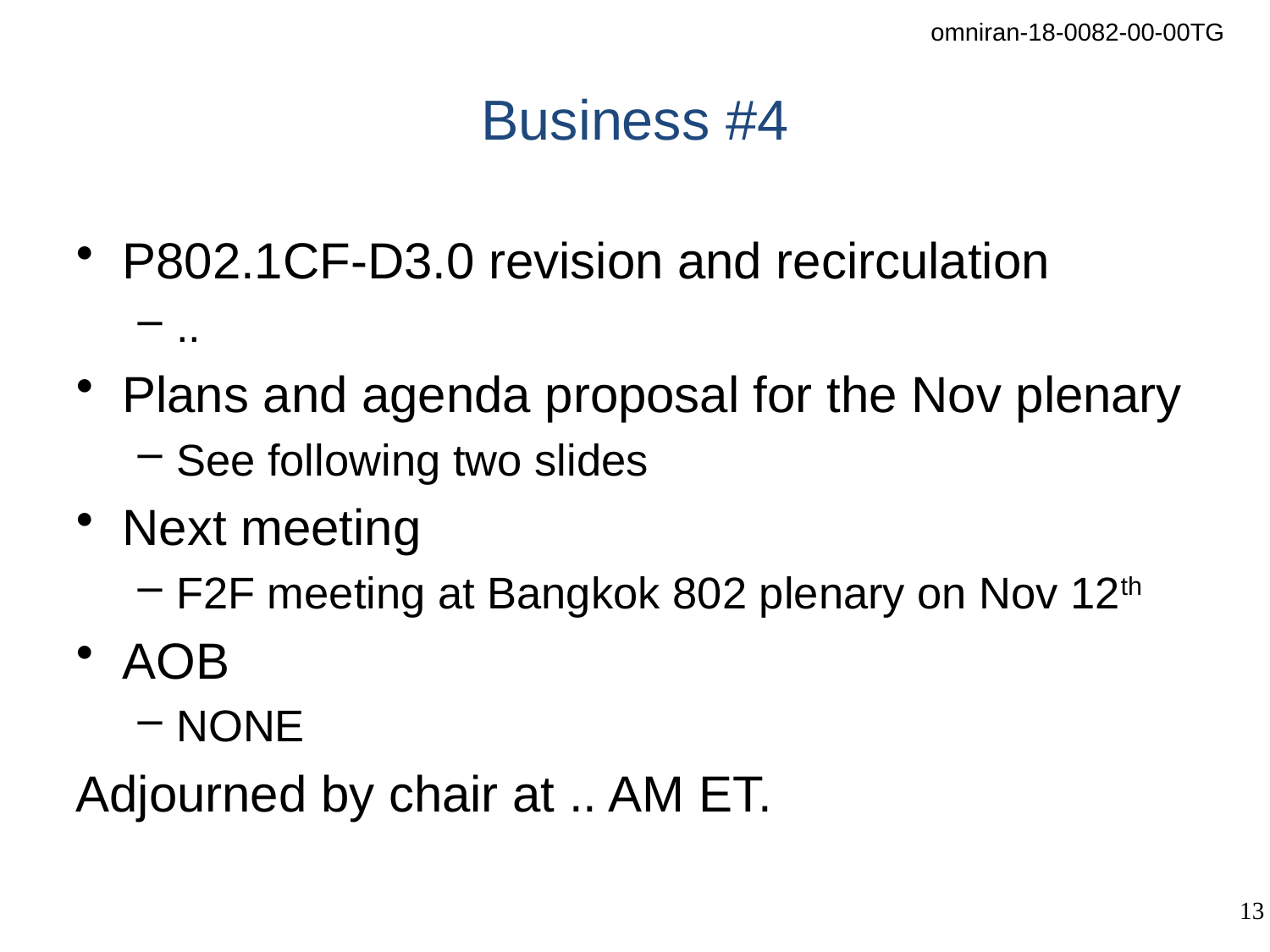

# Business #4
P802.1CF-D3.0 revision and recirculation
..
Plans and agenda proposal for the Nov plenary
See following two slides
Next meeting
F2F meeting at Bangkok 802 plenary on Nov 12th
AOB
NONE
Adjourned by chair at .. AM ET.